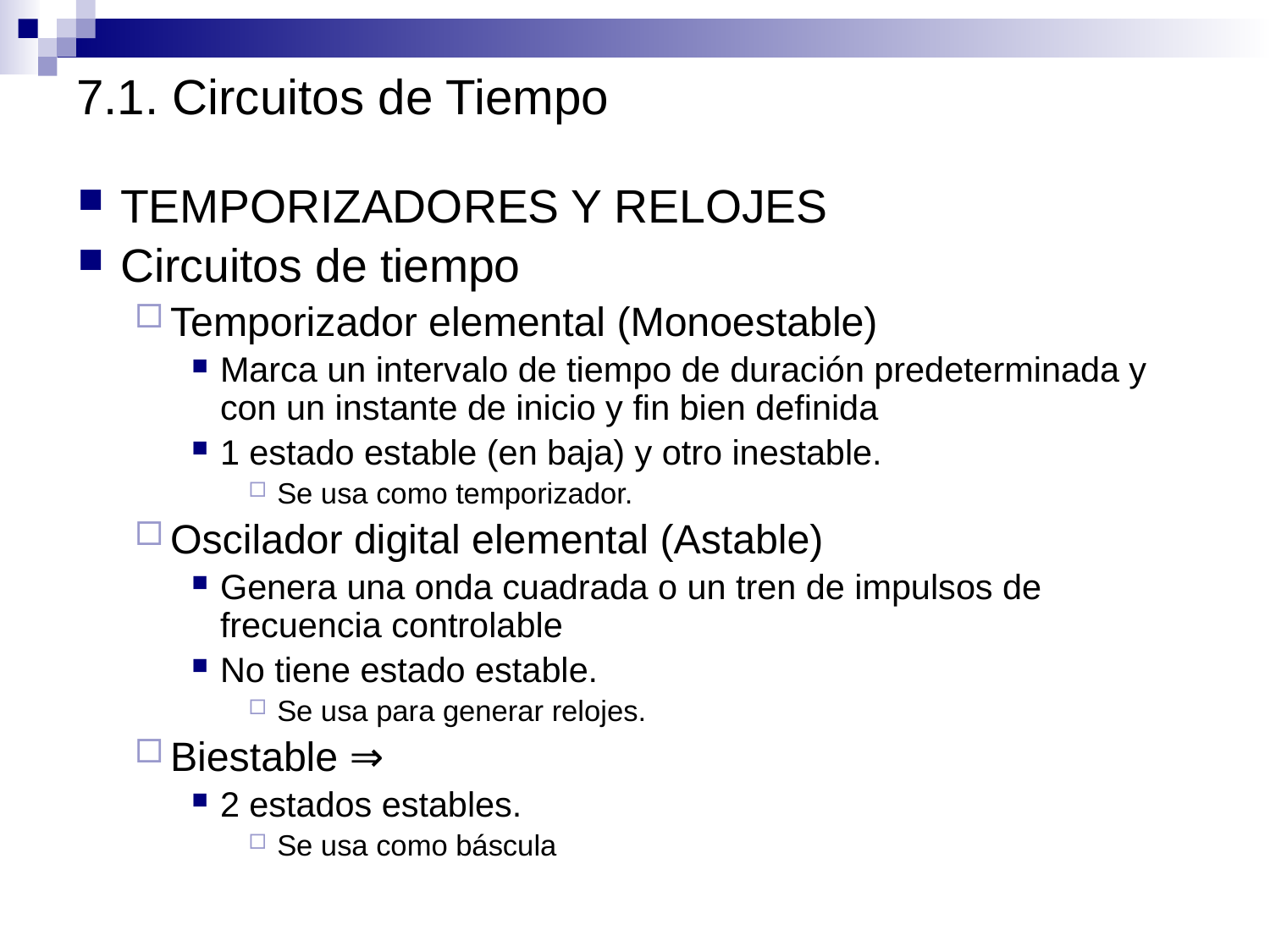

# 7.1. Circuitos de Tiempo
TEMPORIZADORES Y RELOJES
Circuitos de tiempo
Temporizador elemental (Monoestable)
Marca un intervalo de tiempo de duración predeterminada y con un instante de inicio y fin bien definida
1 estado estable (en baja) y otro inestable.
Se usa como temporizador.
Oscilador digital elemental (Astable)
Genera una onda cuadrada o un tren de impulsos de frecuencia controlable
No tiene estado estable.
Se usa para generar relojes.
Biestable ⇒
2 estados estables.
Se usa como báscula